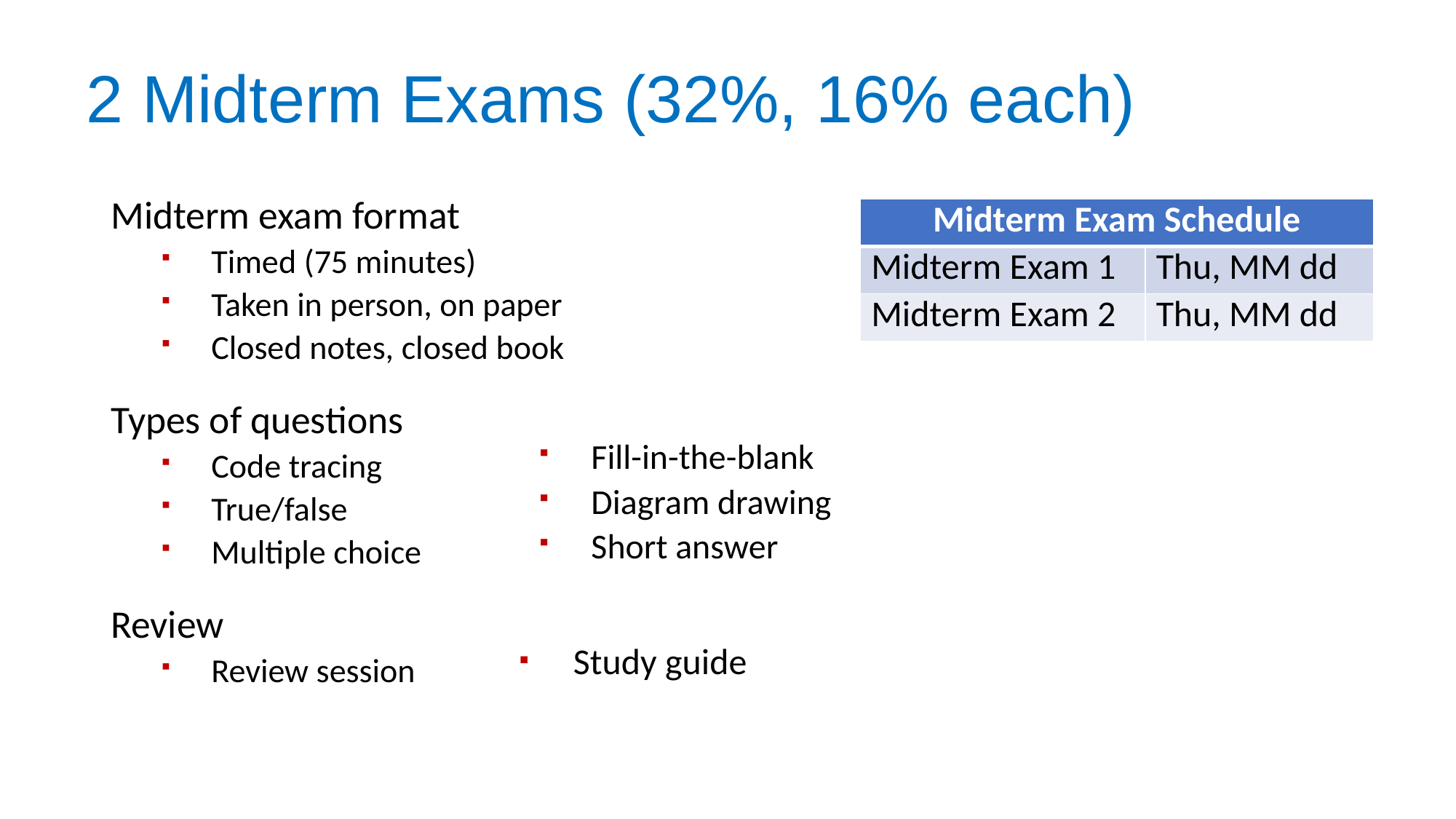

# 2 Midterm Exams (32%, 16% each)
Midterm exam format
Timed (75 minutes)
Taken in person, on paper
Closed notes, closed book
Types of questions
Code tracing
True/false
Multiple choice
Review
Review session
| Midterm Exam Schedule |  |
| --- | --- |
| Midterm Exam 1 | Thu, MM dd |
| Midterm Exam 2 | Thu, MM dd |
Fill-in-the-blank
Diagram drawing
Short answer
Study guide